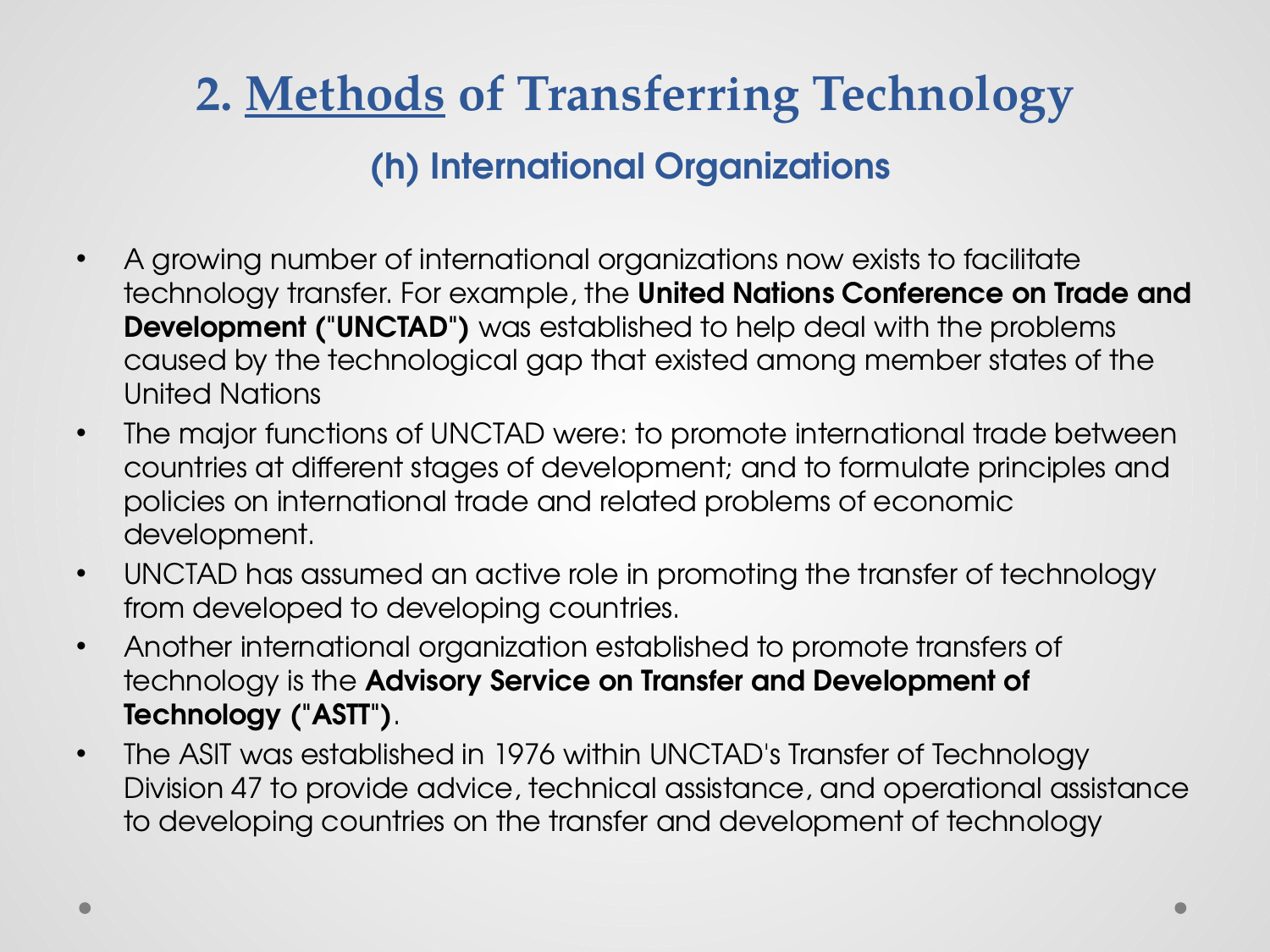

# 2. Methods of Transferring Technology
(h) International Organizations

A growing number of international organizations now exists to facilitate technology transfer. For example, the United Nations Conference on Trade and Development ("UNCTAD") was established to help deal with the problems caused by the technological gap that existed among member states of the United Nations
The major functions of UNCTAD were: to promote international trade between countries at different stages of development; and to formulate principles and policies on international trade and related problems of economic development.
UNCTAD has assumed an active role in promoting the transfer of technology from developed to developing countries.
Another international organization established to promote transfers of technology is the Advisory Service on Transfer and Development of Technology ("ASTT").
The ASIT was established in 1976 within UNCTAD's Transfer of Technology Division 47 to provide advice, technical assistance, and operational assistance to developing countries on the transfer and development of technology